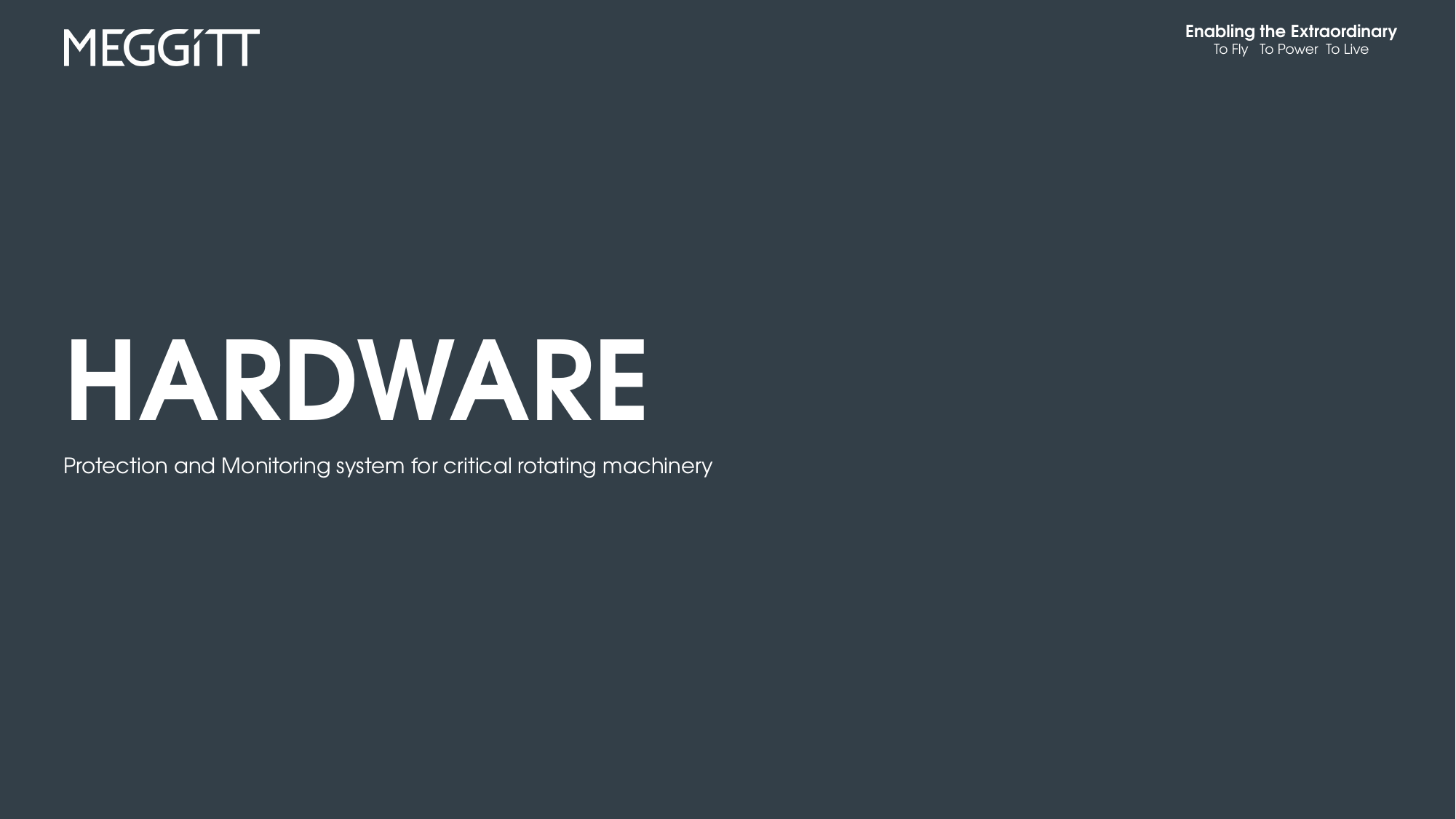

# Hardware
Protection and Monitoring system for critical rotating machinery